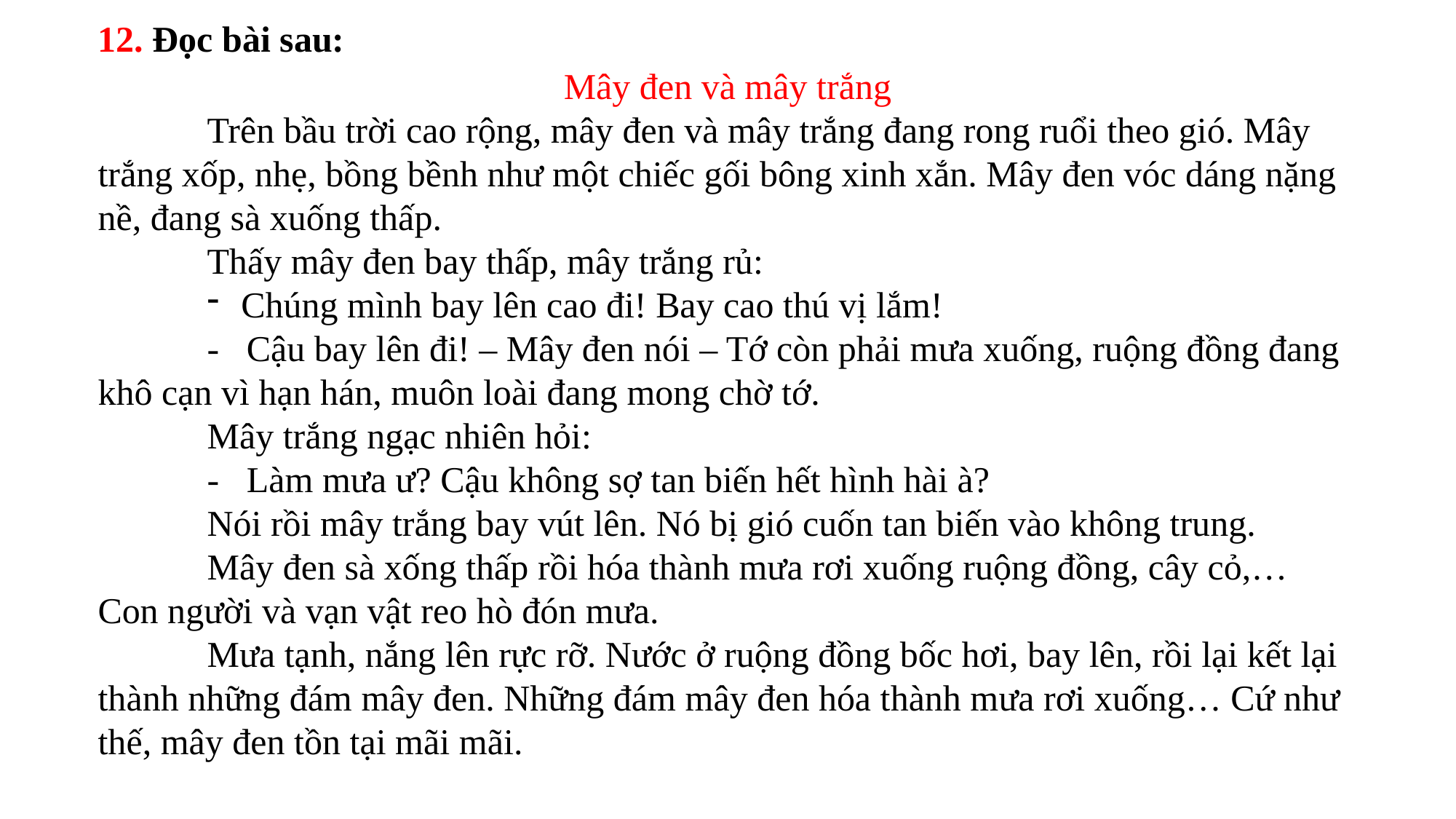

12. Đọc bài sau:
Mây đen và mây trắng
	Trên bầu trời cao rộng, mây đen và mây trắng đang rong ruổi theo gió. Mây trắng xốp, nhẹ, bồng bềnh như một chiếc gối bông xinh xắn. Mây đen vóc dáng nặng nề, đang sà xuống thấp.
	Thấy mây đen bay thấp, mây trắng rủ:
Chúng mình bay lên cao đi! Bay cao thú vị lắm!
            -   Cậu bay lên đi! – Mây đen nói – Tớ còn phải mưa xuống, ruộng đồng đang khô cạn vì hạn hán, muôn loài đang mong chờ tớ.
	Mây trắng ngạc nhiên hỏi:
	-   Làm mưa ư? Cậu không sợ tan biến hết hình hài à?
	Nói rồi mây trắng bay vút lên. Nó bị gió cuốn tan biến vào không trung.
	Mây đen sà xống thấp rồi hóa thành mưa rơi xuống ruộng đồng, cây cỏ,… Con người và vạn vật reo hò đón mưa.
	Mưa tạnh, nắng lên rực rỡ. Nước ở ruộng đồng bốc hơi, bay lên, rồi lại kết lại thành những đám mây đen. Những đám mây đen hóa thành mưa rơi xuống… Cứ như thế, mây đen tồn tại mãi mãi.